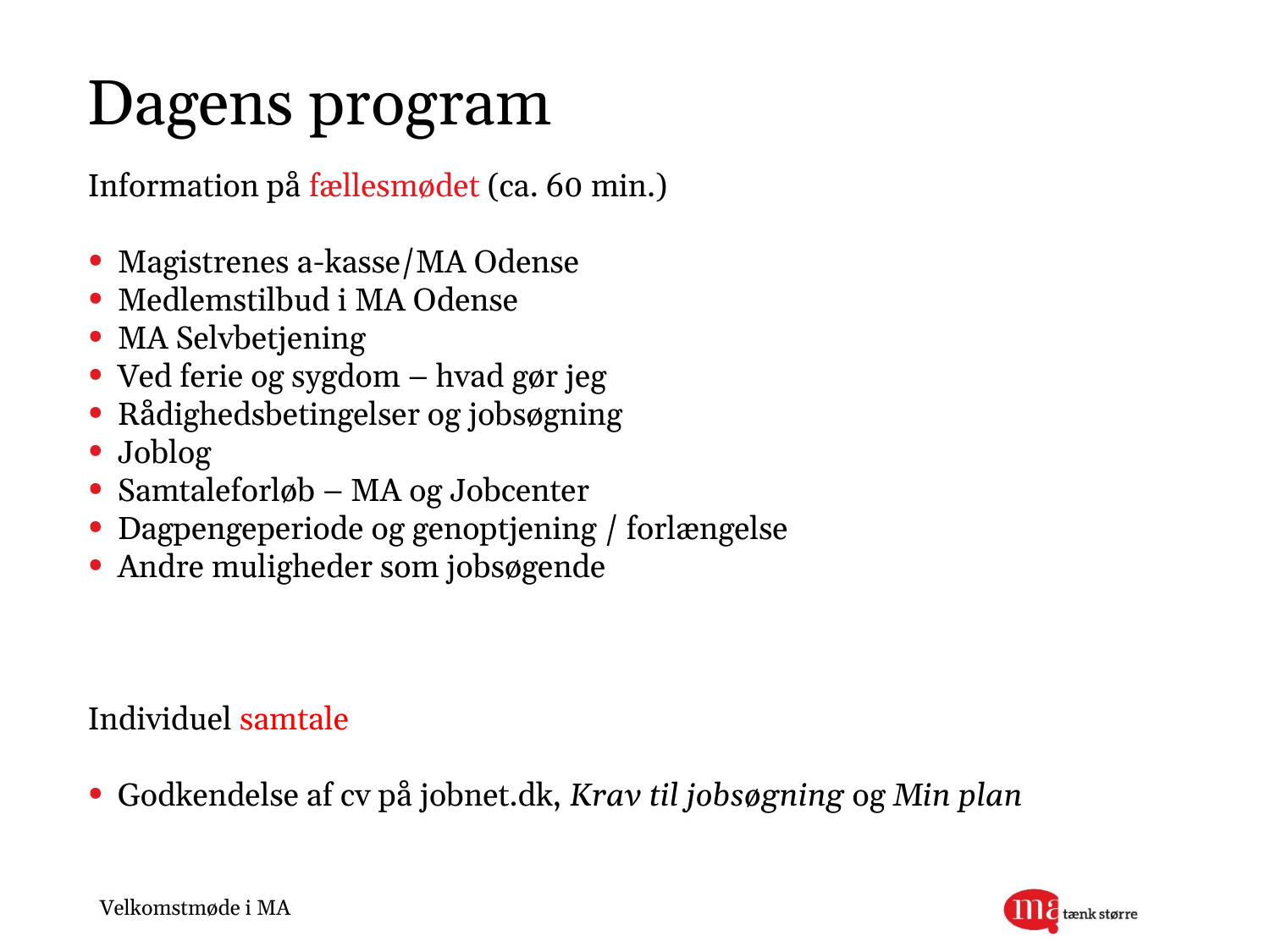

# Dagens program
Information på fællesmødet (ca. 60 min.)
Magistrenes a-kasse/MA Odense
Medlemstilbud i MA Odense
MA Selvbetjening
Ved ferie og sygdom – hvad gør jeg
Rådighedsbetingelser og jobsøgning
Joblog
Samtaleforløb – MA og Jobcenter
Dagpengeperiode og genoptjening / forlængelse
Andre muligheder som jobsøgende

Individuel samtale

Godkendelse af cv på jobnet.dk, Krav til jobsøgning og Min plan

Velkomstmøde i MA